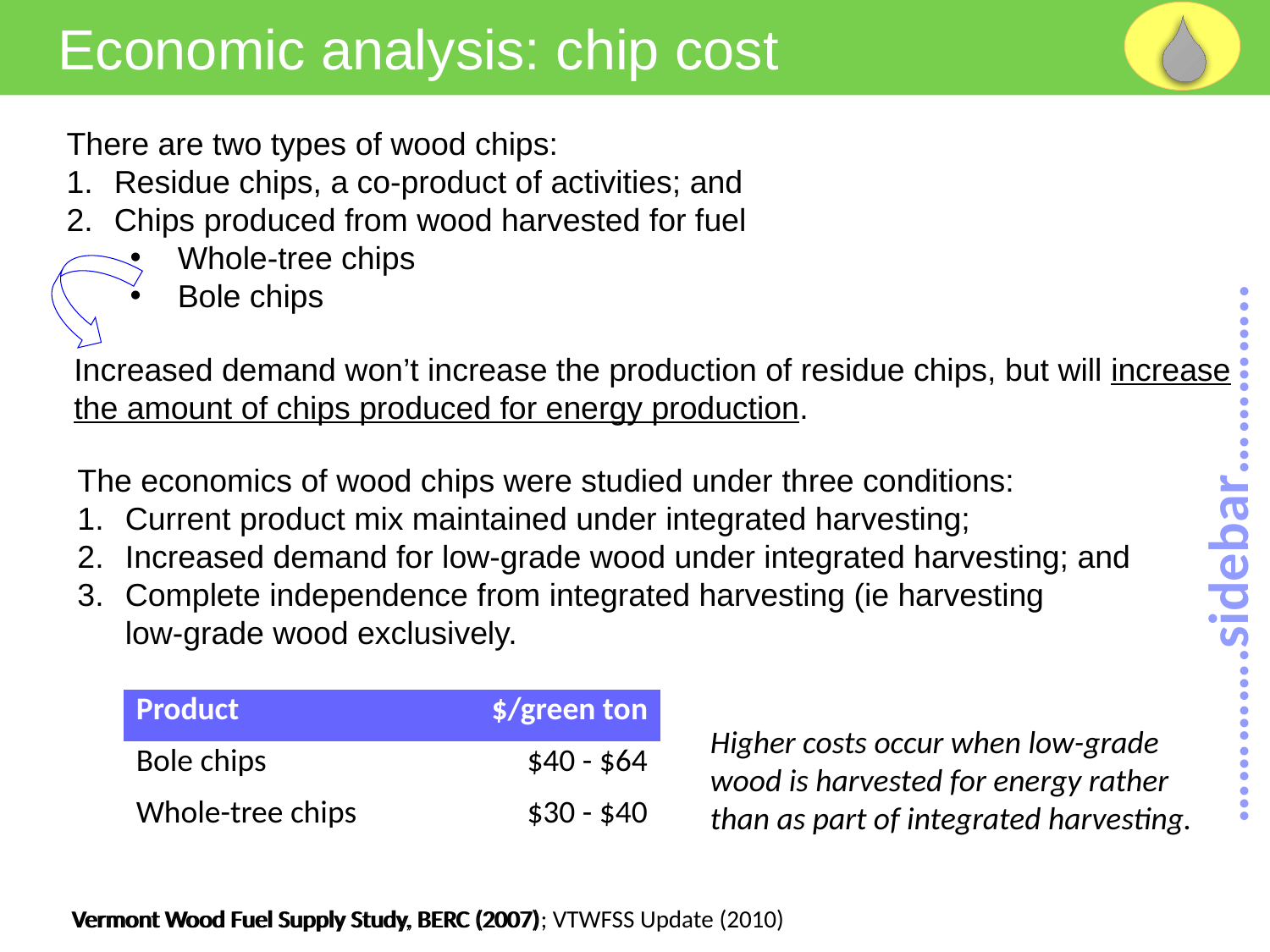

Economic analysis: chip cost
There are two types of wood chips:
Residue chips, a co-product of activities; and
Chips produced from wood harvested for fuel
Whole-tree chips
Bole chips

Increased demand won’t increase the production of residue chips, but will increase the amount of chips produced for energy production.
The economics of wood chips were studied under three conditions:
Current product mix maintained under integrated harvesting;
Increased demand for low-grade wood under integrated harvesting; and
Complete independence from integrated harvesting (ie harvesting
low-grade wood exclusively.
………….sidebar…………..
| Product | $/green ton |
| --- | --- |
| Bole chips | $40 - $64 |
| Whole-tree chips | $30 - $40 |
Higher costs occur when low-grade
wood is harvested for energy rather than as part of integrated harvesting.
Vermont Wood Fuel Supply Study, BERC (2007)
Vermont Wood Fuel Supply Study, BERC (2007); VTWFSS Update (2010)